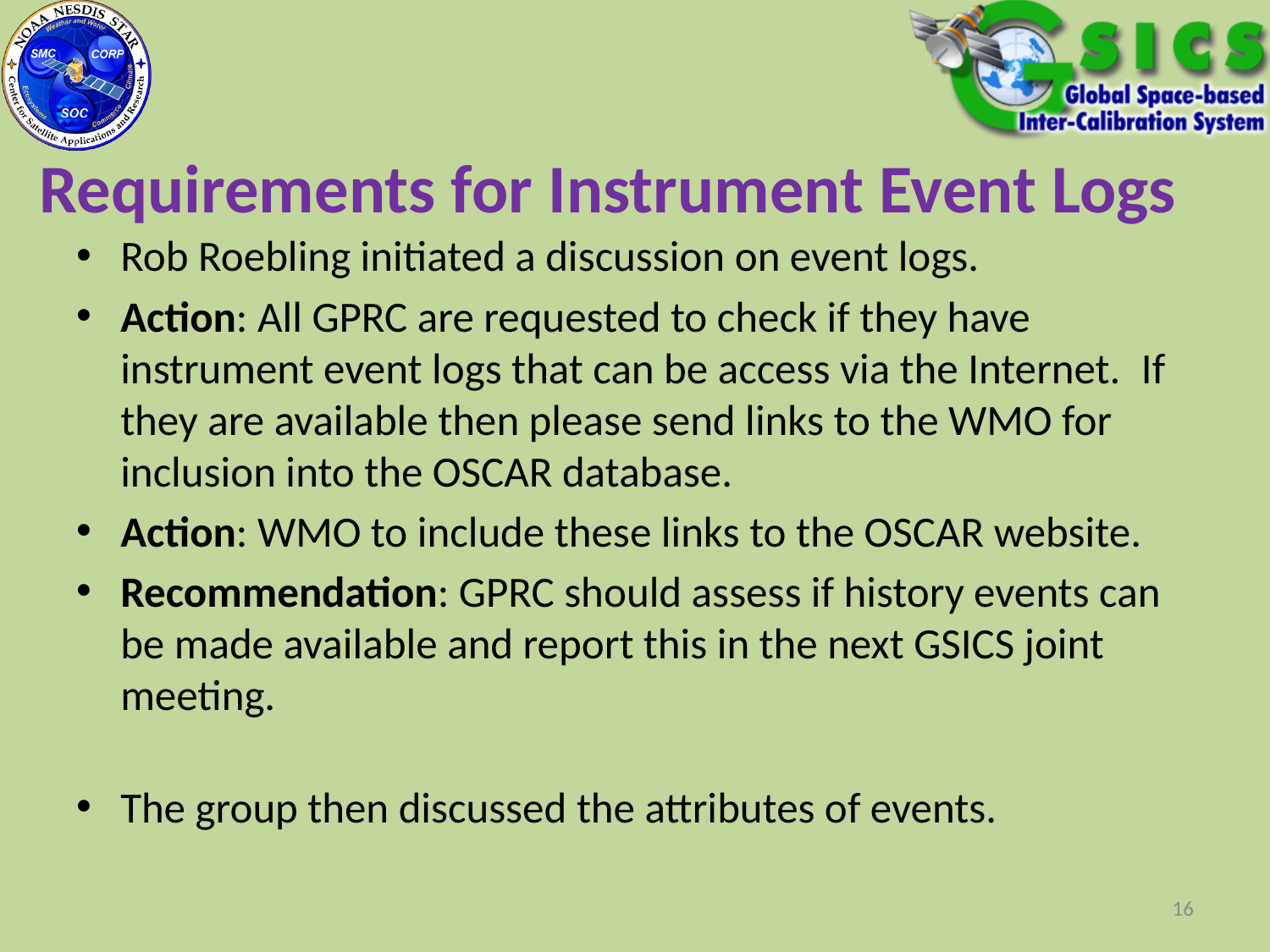

# Requirements for Instrument Event Logs
Rob Roebling initiated a discussion on event logs.
Action: All GPRC are requested to check if they have instrument event logs that can be access via the Internet.  If they are available then please send links to the WMO for inclusion into the OSCAR database.
Action: WMO to include these links to the OSCAR website.
Recommendation: GPRC should assess if history events can be made available and report this in the next GSICS joint meeting.
The group then discussed the attributes of events.
16